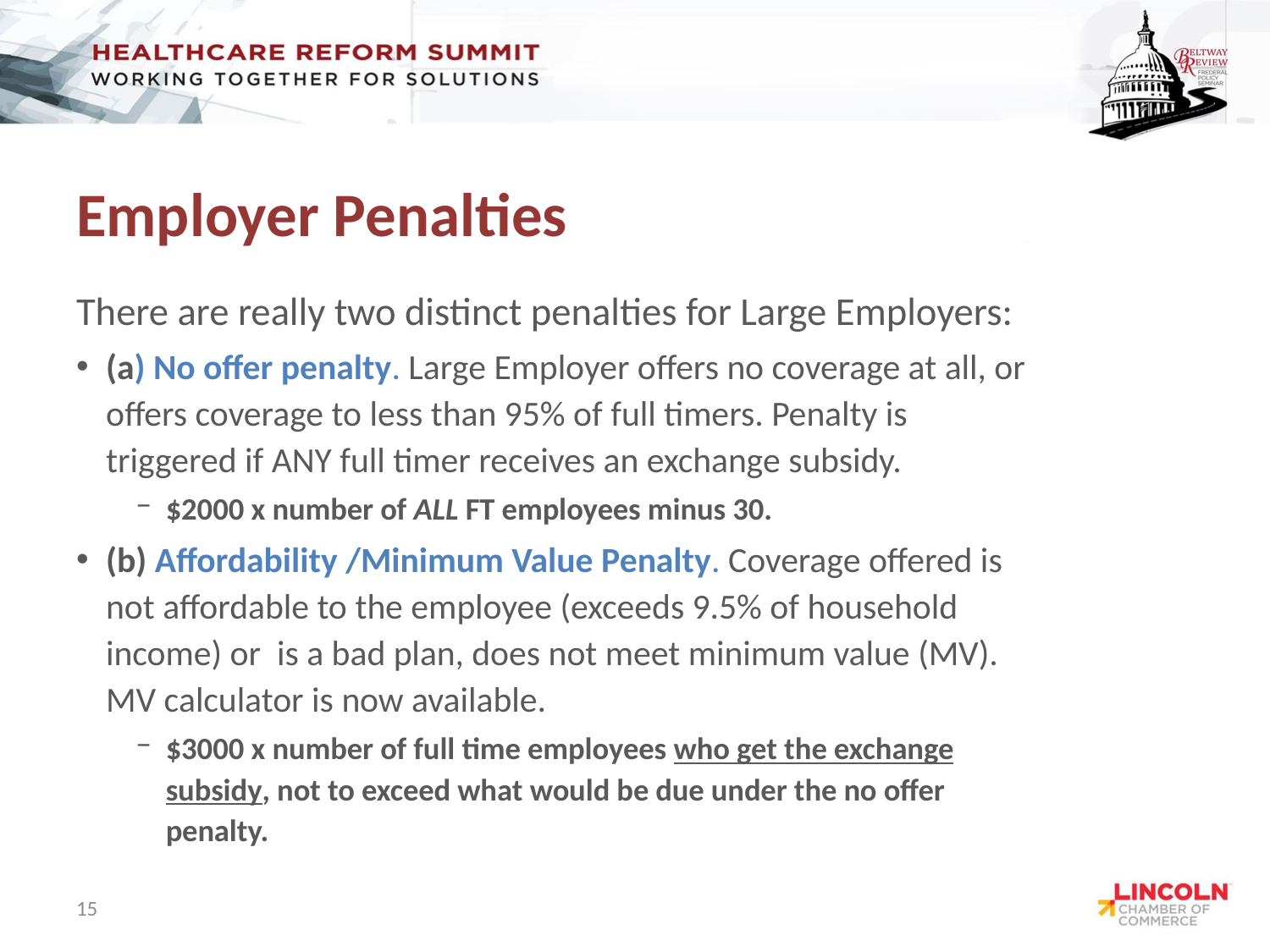

# Employer Penalties
There are really two distinct penalties for Large Employers:
(a) No offer penalty. Large Employer offers no coverage at all, or offers coverage to less than 95% of full timers. Penalty is triggered if ANY full timer receives an exchange subsidy.
$2000 x number of ALL FT employees minus 30.
(b) Affordability /Minimum Value Penalty. Coverage offered is not affordable to the employee (exceeds 9.5% of household income) or  is a bad plan, does not meet minimum value (MV).  MV calculator is now available.
$3000 x number of full time employees who get the exchange subsidy, not to exceed what would be due under the no offer penalty.

15